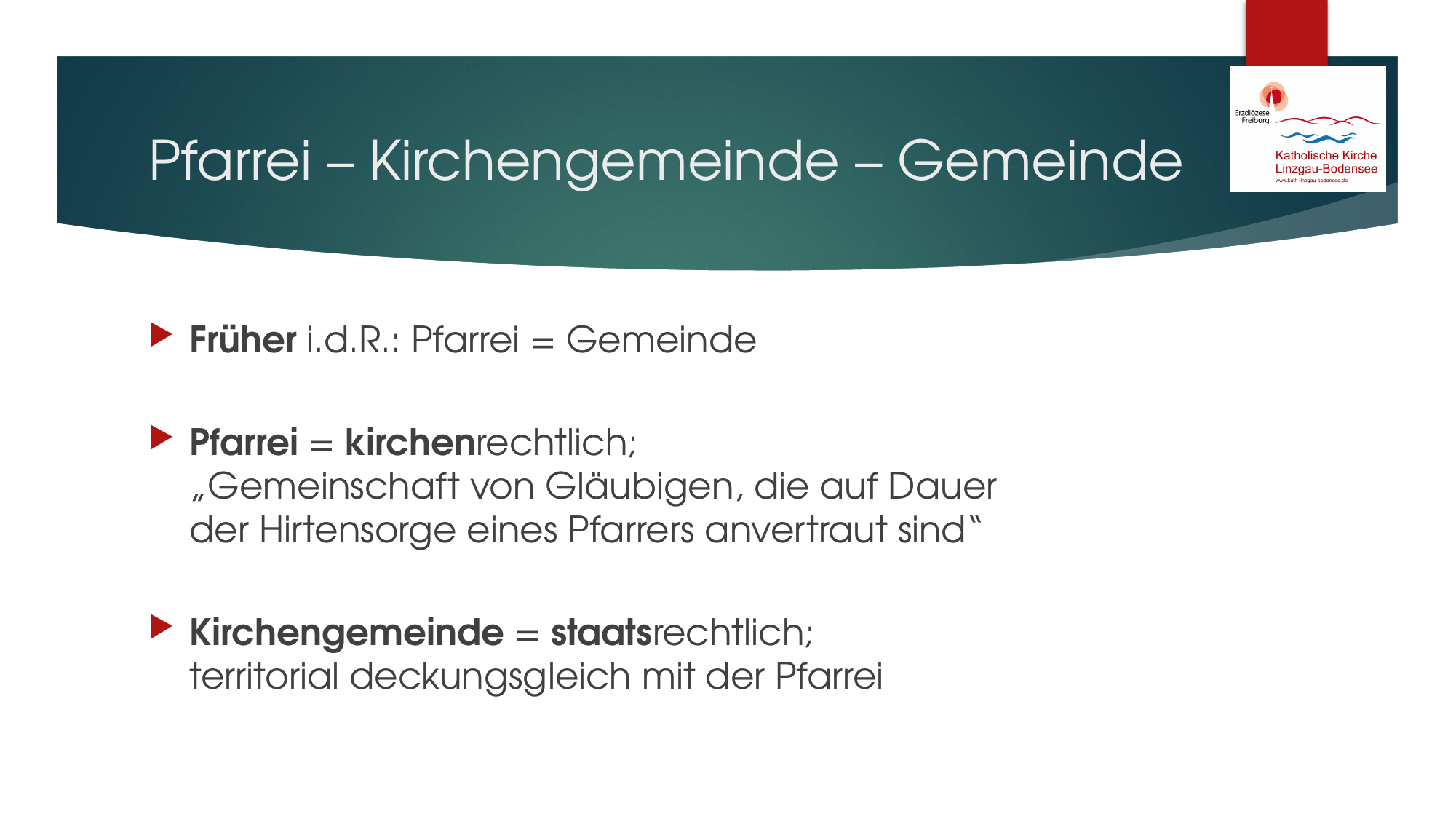

# Pfarrei – Kirchengemeinde – Gemeinde
Früher i.d.R.: Pfarrei = Gemeinde
Pfarrei = kirchenrechtlich;
„Gemeinschaft von Gläubigen, die auf Dauer
der Hirtensorge eines Pfarrers anvertraut sind“
Kirchengemeinde = staatsrechtlich;
territorial deckungsgleich mit der Pfarrei